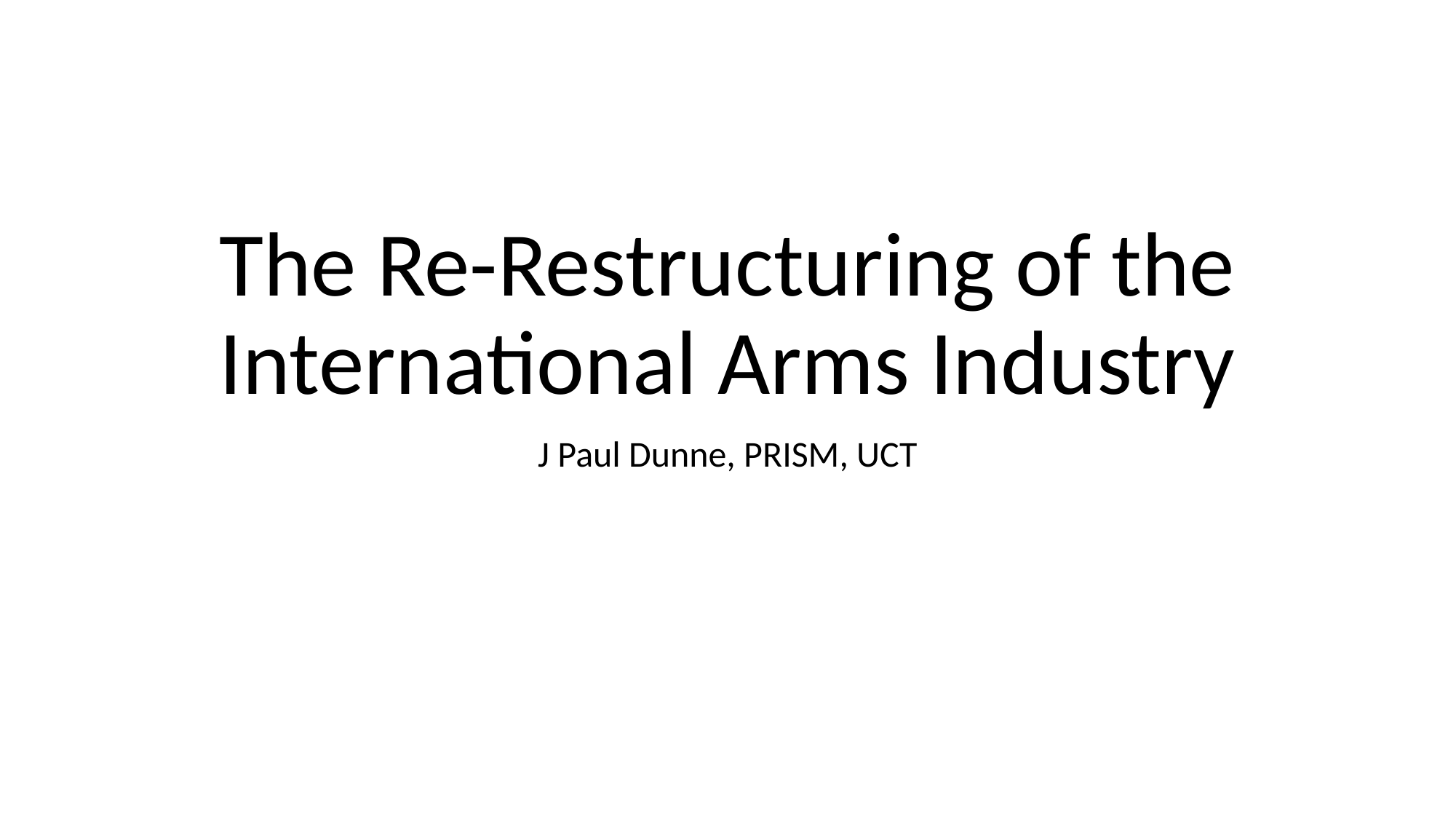

# The Re-Restructuring of the International Arms Industry
J Paul Dunne, PRISM, UCT